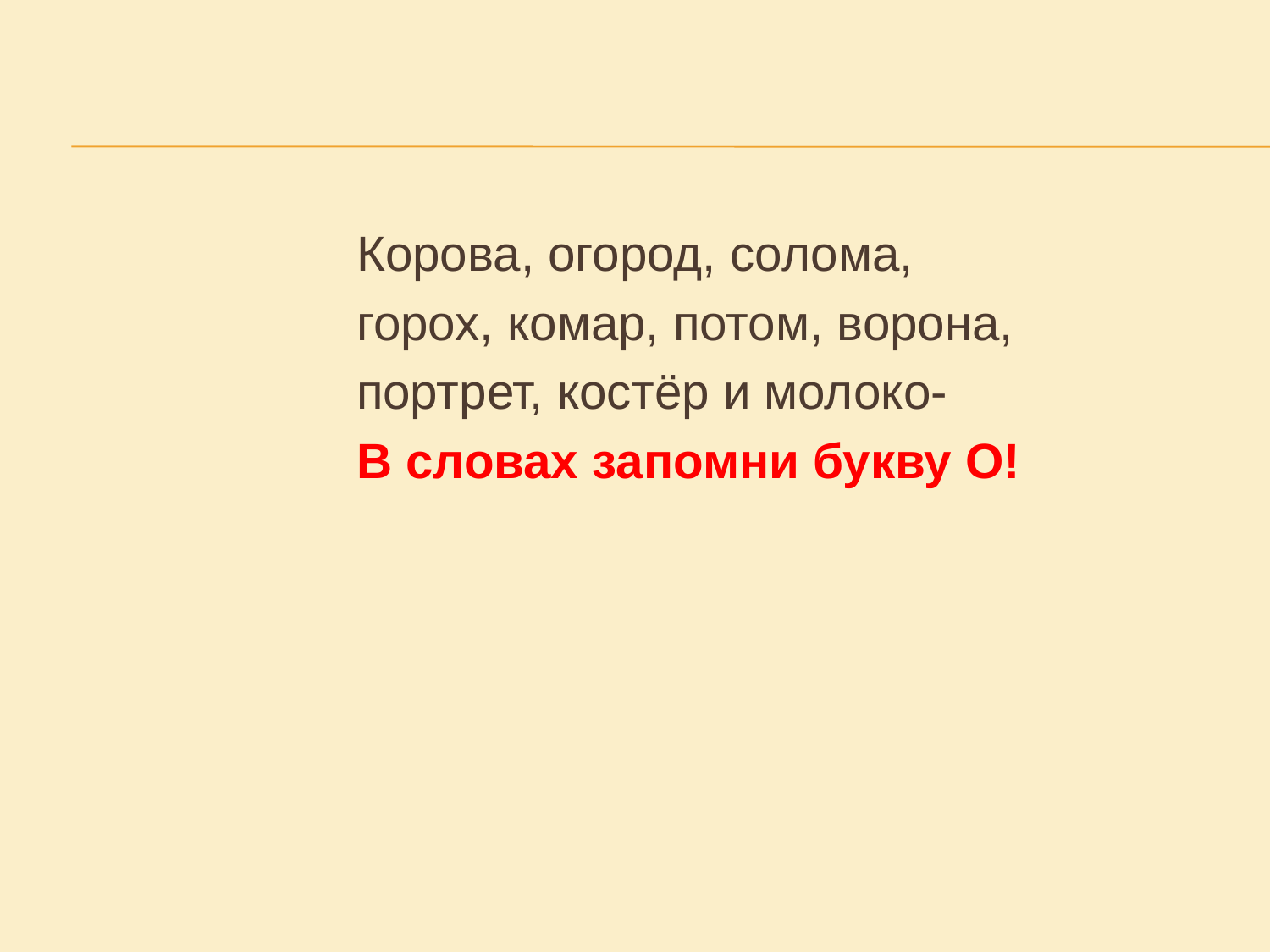

Корова, огород, солома,
			горох, комар, потом, ворона,
			портрет, костёр и молоко-
			В словах запомни букву О!